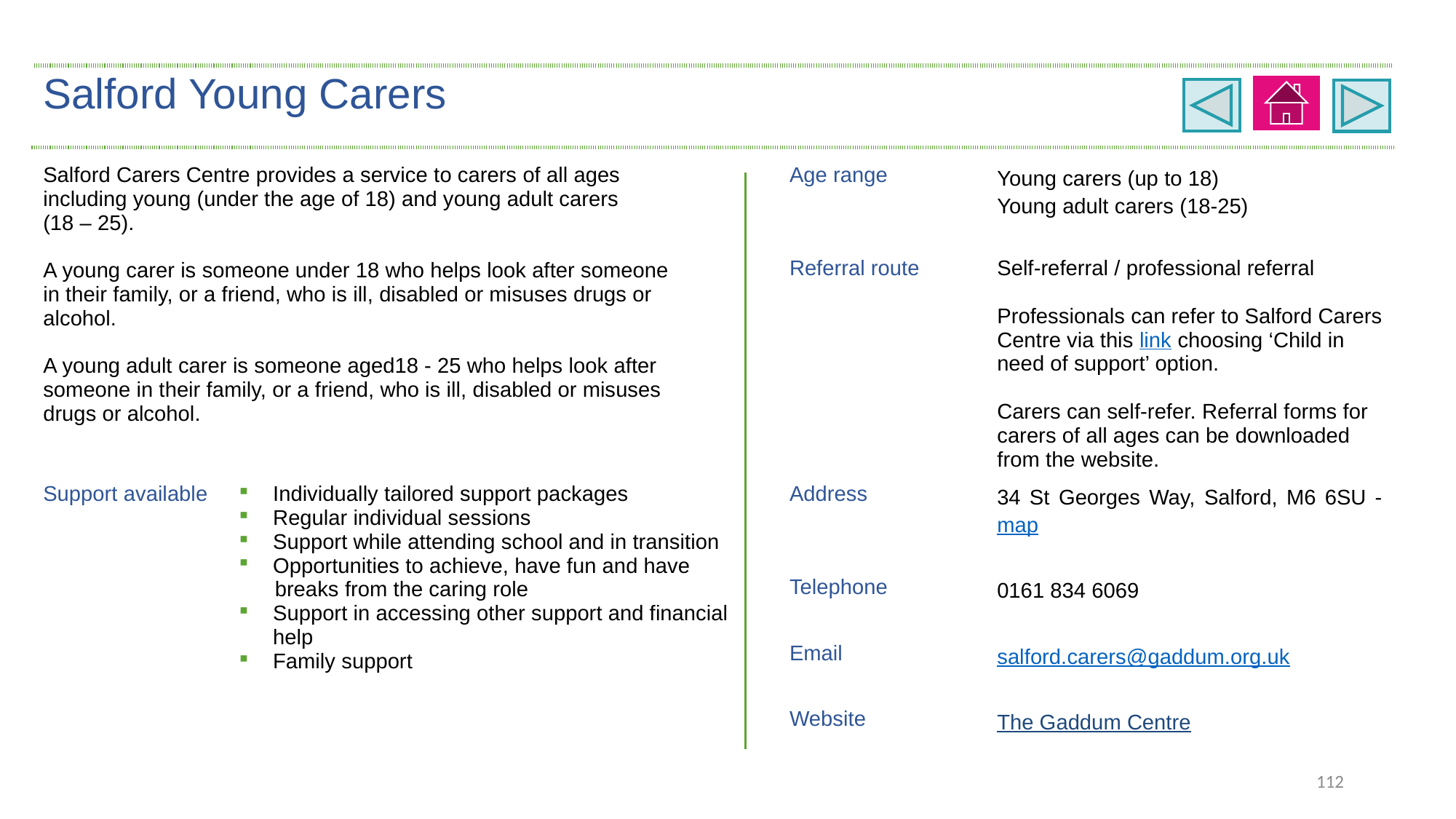

| Salford Young Carers |  |  |  |
| --- | --- | --- | --- |
| Salford Carers Centre provides a service to carers of all ages including young (under the age of 18) and young adult carers (18 – 25). A young carer is someone under 18 who helps look after someone in their family, or a friend, who is ill, disabled or misuses drugs or alcohol. A young adult carer is someone aged18 - 25 who helps look after someone in their family, or a friend, who is ill, disabled or misuses drugs or alcohol. |  | Age range | Young carers (up to 18) Young adult carers (18-25) |
|  |  | Referral route | Self-referral / professional referral   Professionals can refer to Salford Carers Centre via this link choosing ‘Child in need of support’ option.   Carers can self-refer. Referral forms for carers of all ages can be downloaded from the website. |
| Support available | Individually tailored support packages Regular individual sessions Support while attending school and in transition Opportunities to achieve, have fun and have breaks from the caring role Support in accessing other support and financial help Family support | Address | 34 St Georges Way, Salford, M6 6SU - map |
|  |  | Telephone | 0161 834 6069 |
|  |  | Email | salford.carers@gaddum.org.uk |
|  |  | Website | The Gaddum Centre |

112